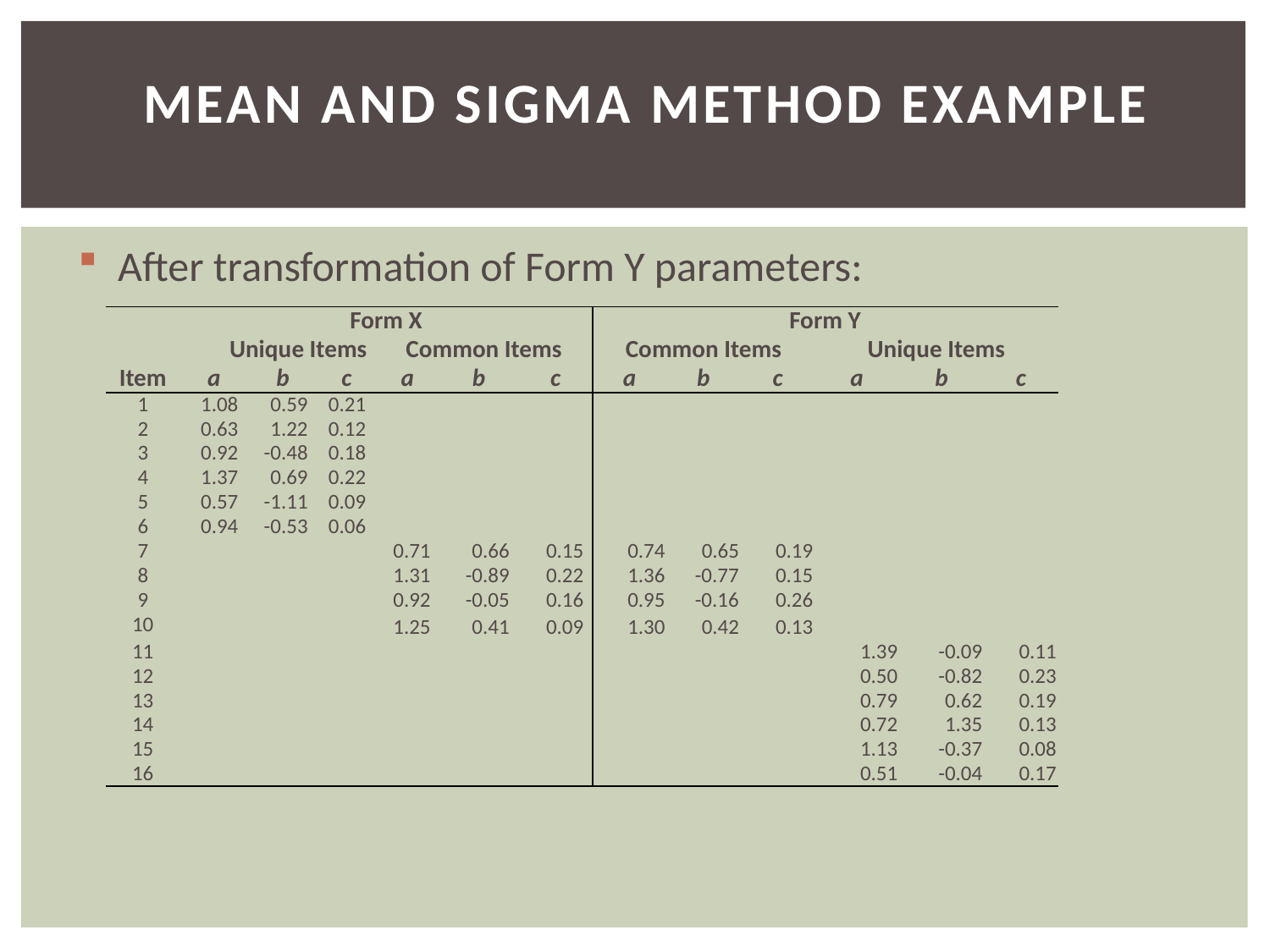

# Mean and Sigma Method example
After transformation of Form Y parameters:
|  | Form X |  |  |  |  |  | Form Y |  |  |  |  |  |
| --- | --- | --- | --- | --- | --- | --- | --- | --- | --- | --- | --- | --- |
|  | Unique Items |  |  | Common Items |  |  | Common Items |  |  | Unique Items |  |  |
| Item | a | b | c | a | b | c | a | b | c | a | b | c |
| 1 | 1.08 | 0.59 | 0.21 |  |  |  |  |  |  |  |  |  |
| 2 | 0.63 | 1.22 | 0.12 |  |  |  |  |  |  |  |  |  |
| 3 | 0.92 | -0.48 | 0.18 |  |  |  |  |  |  |  |  |  |
| 4 | 1.37 | 0.69 | 0.22 |  |  |  |  |  |  |  |  |  |
| 5 | 0.57 | -1.11 | 0.09 |  |  |  |  |  |  |  |  |  |
| 6 | 0.94 | -0.53 | 0.06 |  |  |  |  |  |  |  |  |  |
| 7 |  |  |  | 0.71 | 0.66 | 0.15 | 0.74 | 0.65 | 0.19 |  |  |  |
| 8 |  |  |  | 1.31 | -0.89 | 0.22 | 1.36 | -0.77 | 0.15 |  |  |  |
| 9 |  |  |  | 0.92 | -0.05 | 0.16 | 0.95 | -0.16 | 0.26 |  |  |  |
| 10 |  |  |  | 1.25 | 0.41 | 0.09 | 1.30 | 0.42 | 0.13 |  |  |  |
| 11 |  |  |  |  |  |  |  |  |  | 1.39 | -0.09 | 0.11 |
| 12 |  |  |  |  |  |  |  |  |  | 0.50 | -0.82 | 0.23 |
| 13 |  |  |  |  |  |  |  |  |  | 0.79 | 0.62 | 0.19 |
| 14 |  |  |  |  |  |  |  |  |  | 0.72 | 1.35 | 0.13 |
| 15 |  |  |  |  |  |  |  |  |  | 1.13 | -0.37 | 0.08 |
| 16 |  |  |  |  |  |  |  |  |  | 0.51 | -0.04 | 0.17 |